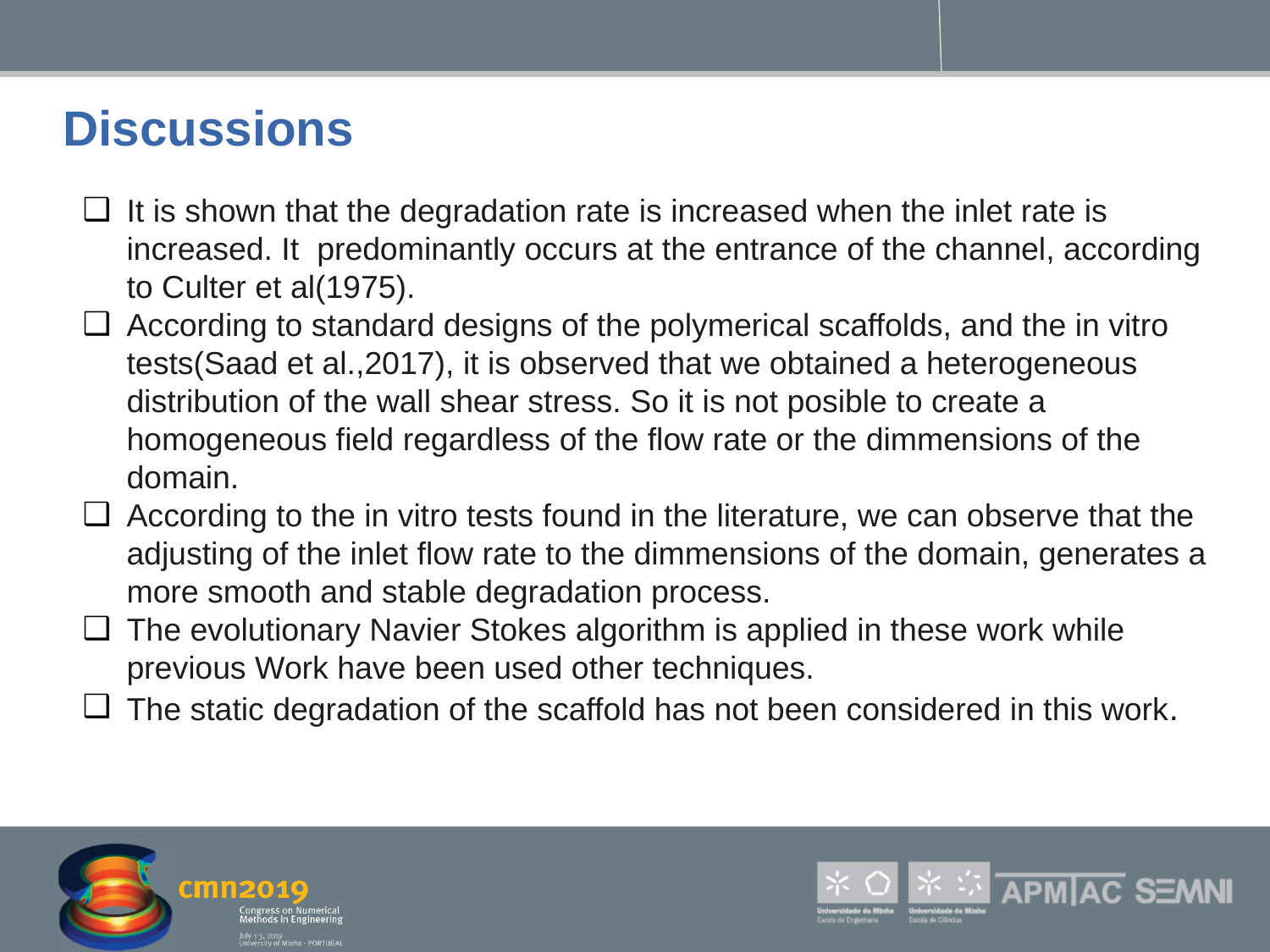

# Discussions
It is shown that the degradation rate is increased when the inlet rate is increased. It  predominantly occurs at the entrance of the channel, according to Culter et al(1975).
According to standard designs of the polymerical scaffolds, and the in vitro tests(Saad et al.,2017), it is observed that we obtained a heterogeneous distribution of the wall shear stress. So it is not posible to create a homogeneous field regardless of the flow rate or the dimmensions of the domain.
According to the in vitro tests found in the literature, we can observe that the adjusting of the inlet flow rate to the dimmensions of the domain, generates a more smooth and stable degradation process.
The evolutionary Navier Stokes algorithm is applied in these work while previous Work have been used other techniques.
The static degradation of the scaffold has not been considered in this work.